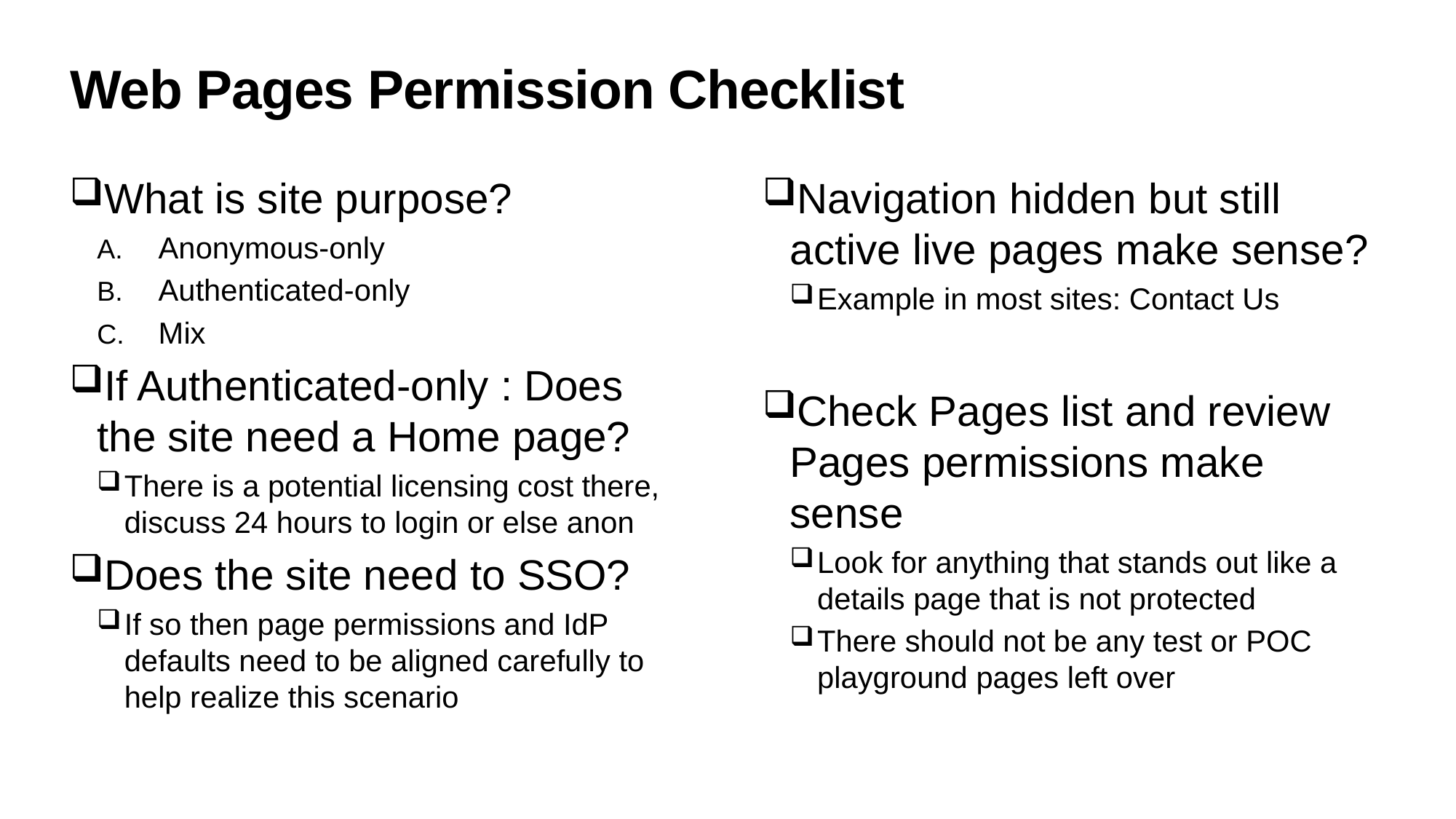

# Web Pages Permission Checklist
What is site purpose?
Anonymous-only
Authenticated-only
Mix
If Authenticated-only : Does the site need a Home page?
There is a potential licensing cost there, discuss 24 hours to login or else anon
Does the site need to SSO?
If so then page permissions and IdP defaults need to be aligned carefully to help realize this scenario

Navigation hidden but still active live pages make sense?
Example in most sites: Contact Us

Check Pages list and review Pages permissions make sense
Look for anything that stands out like a details page that is not protected
There should not be any test or POC playground pages left over